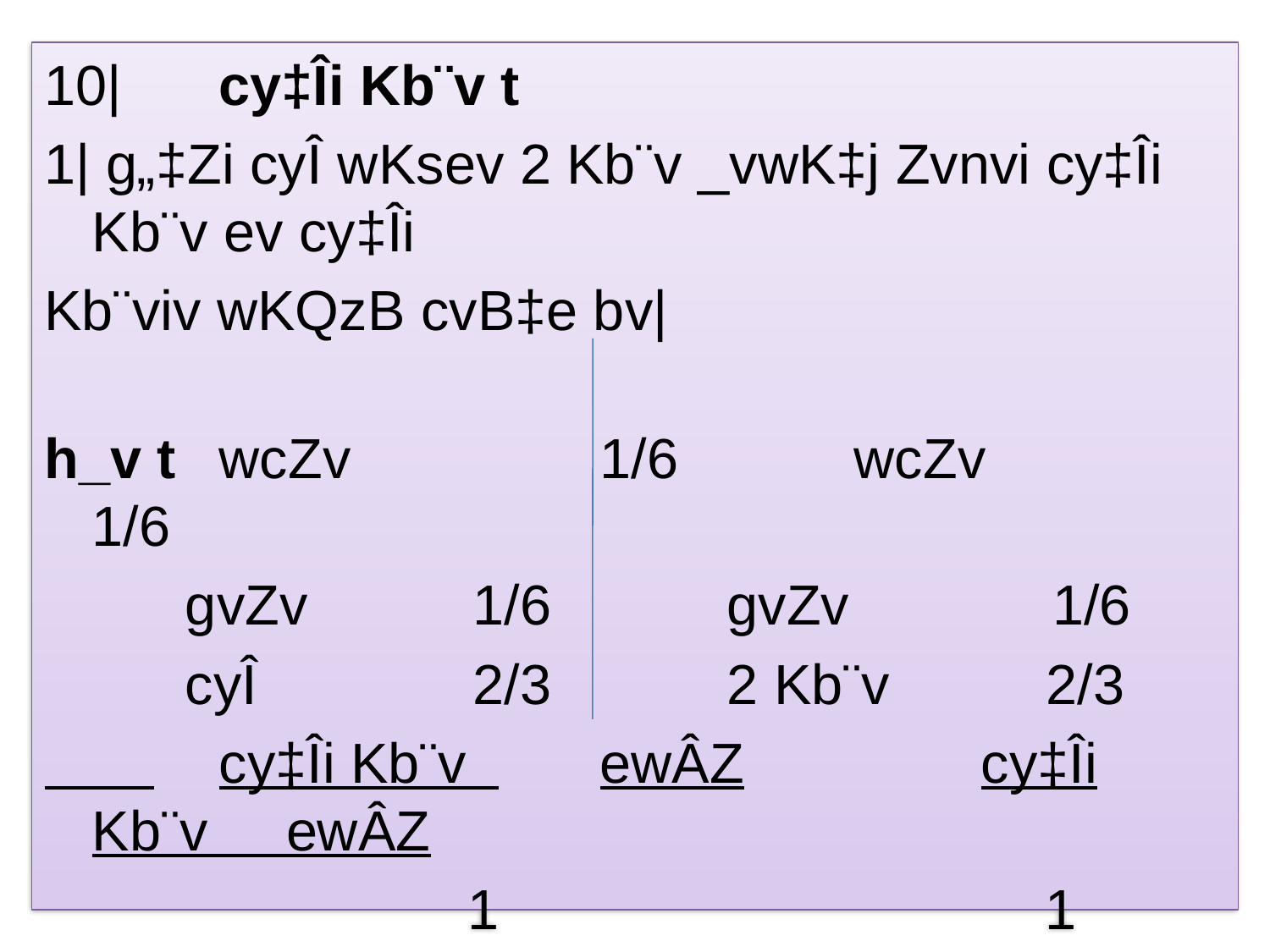

10|	cy‡Îi Kb¨v t
1| g„‡Zi cyÎ wKsev 2 Kb¨v _vwK‡j Zvnvi cy‡Îi Kb¨v ev cy‡Îi
Kb¨viv wKQzB cvB‡e bv|

h_v t  	wcZv        	1/6          	wcZv             1/6
         gvZv	   	1/6          	gvZv             1/6
         cyÎ         	2/3          	2 Kb¨v          2/3
       	cy‡Îi Kb¨v  	ewÂZ       	cy‡Îi Kb¨v     ewÂZ
                           1                                   1